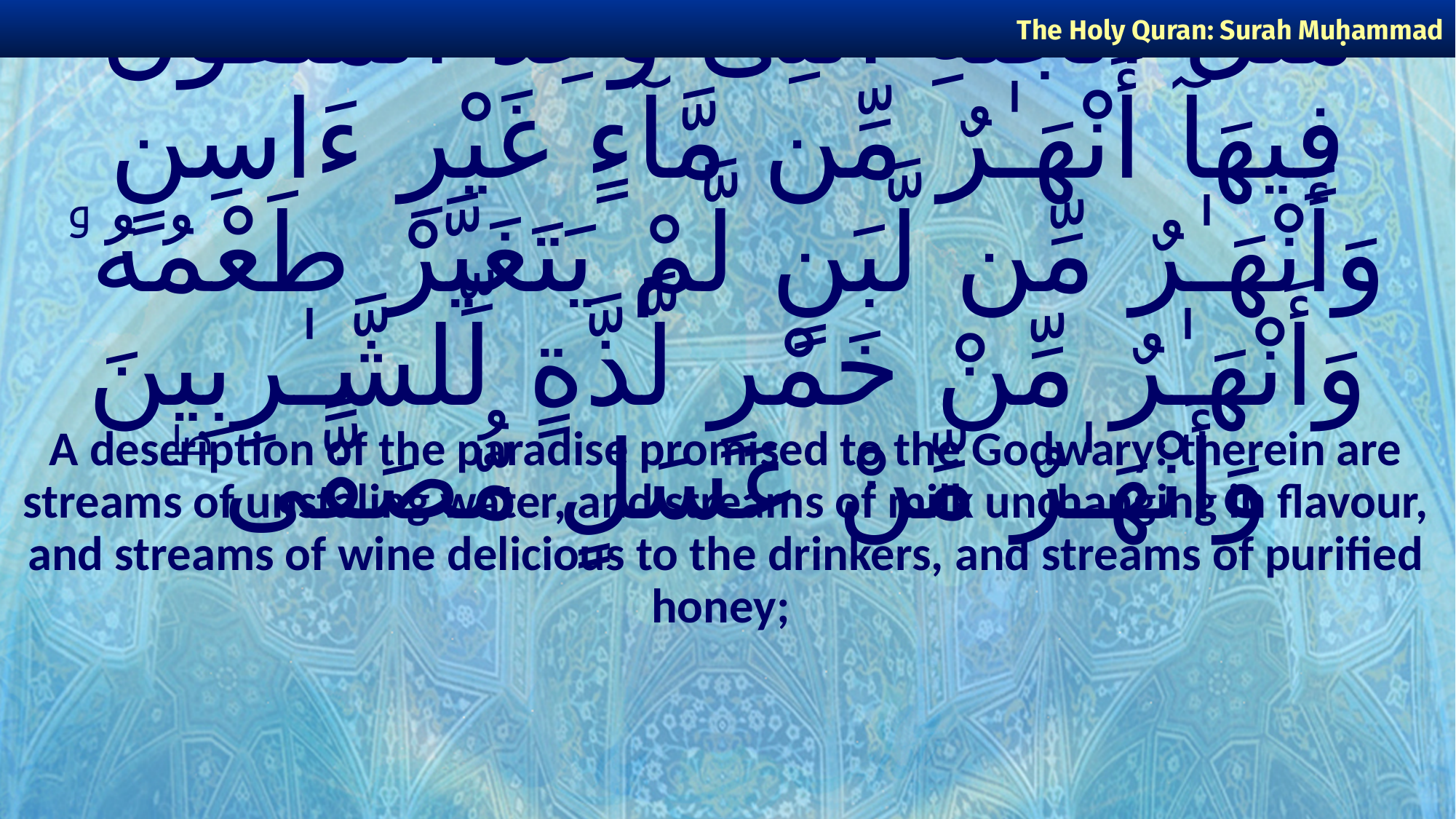

The Holy Quran: Surah Muḥammad
# مَّثَلُ ٱلْجَنَّةِ ٱلَّتِى وُعِدَ ٱلْمُتَّقُونَ ۖ فِيهَآ أَنْهَـٰرٌ مِّن مَّآءٍ غَيْرِ ءَاسِنٍ وَأَنْهَـٰرٌ مِّن لَّبَنٍ لَّمْ يَتَغَيَّرْ طَعْمُهُۥ وَأَنْهَـٰرٌ مِّنْ خَمْرٍ لَّذَّةٍ لِّلشَّـٰرِبِينَ وَأَنْهَـٰرٌ مِّنْ عَسَلٍ مُّصَفًّى ۖ
A description of the paradise promised to the Godwary: therein are streams of unstaling water, and streams of milk unchanging in flavour, and streams of wine delicious to the drinkers, and streams of purified honey;